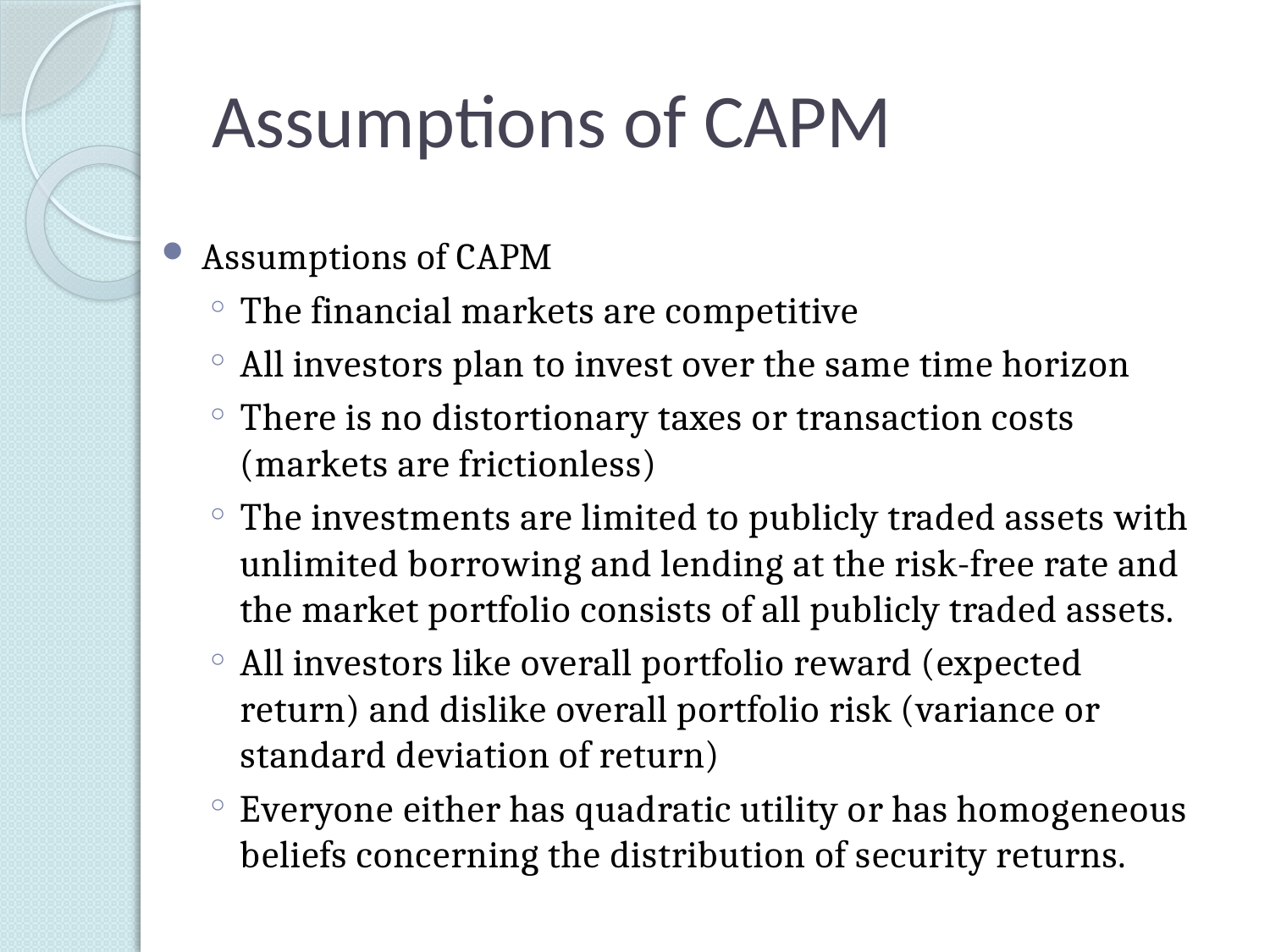

# Assumptions of CAPM
Assumptions of CAPM
The financial markets are competitive
All investors plan to invest over the same time horizon
There is no distortionary taxes or transaction costs (markets are frictionless)
The investments are limited to publicly traded assets with unlimited borrowing and lending at the risk-free rate and the market portfolio consists of all publicly traded assets.
All investors like overall portfolio reward (expected return) and dislike overall portfolio risk (variance or standard deviation of return)
Everyone either has quadratic utility or has homogeneous beliefs concerning the distribution of security returns.